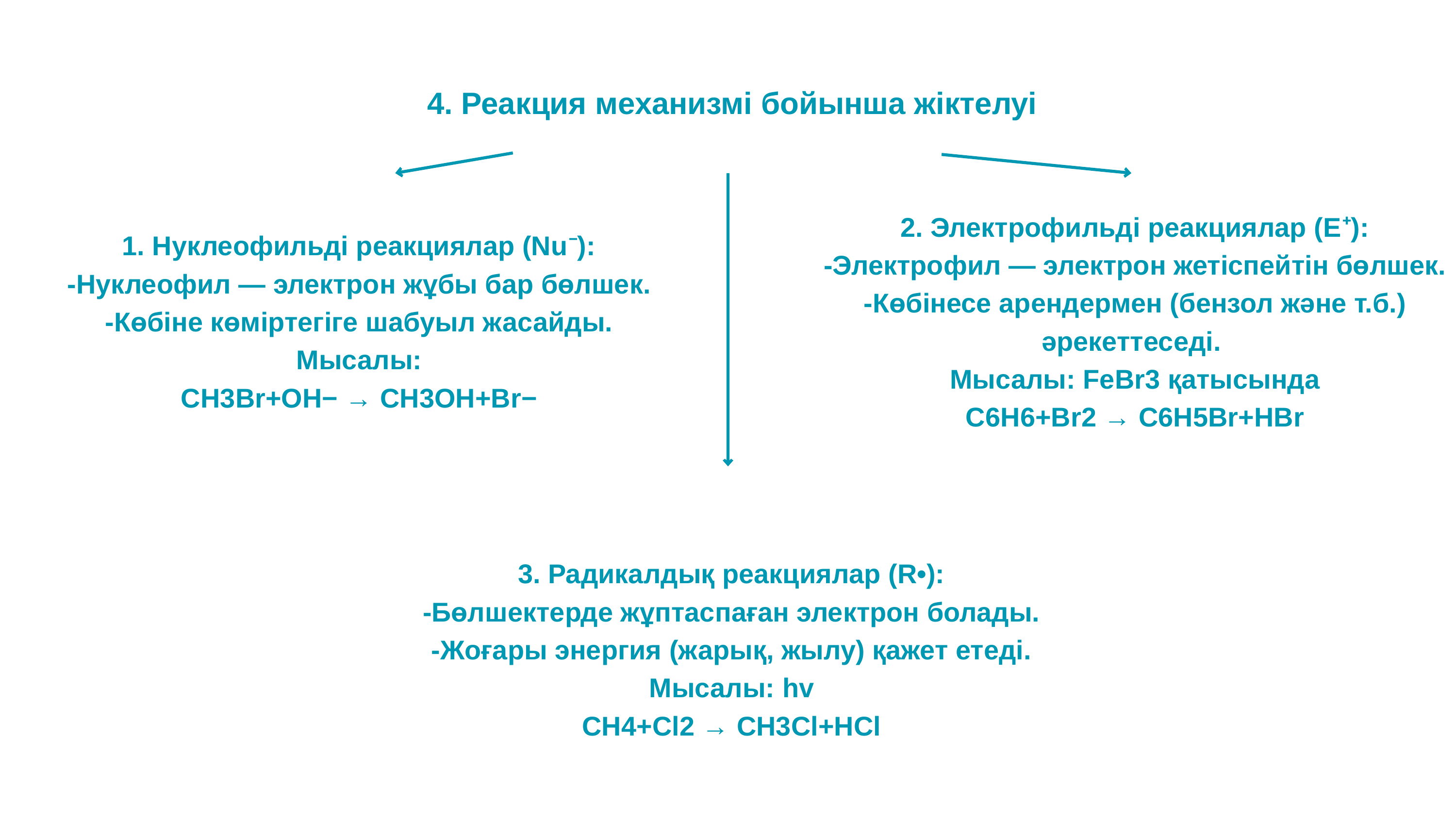

4. Реакция механизмі бойынша жіктелуі

 2. Электрофильді реакциялар (E⁺):
 -Электрофил — электрон жетіспейтін бөлшек.
 -Көбінесе арендермен (бензол және т.б.) әрекеттеседі.
 Мысалы: FeBr3 қатысында
 C6H6+Br2 → C6H5Br+HBr

 1. Нуклеофильді реакциялар (Nu⁻):
 -Нуклеофил — электрон жұбы бар бөлшек.
 -Көбіне көміртегіге шабуыл жасайды.
 Мысалы:
 CH3Br+OH− → CH3OH+Br−

 3. Радикалдық реакциялар (R•):
 -Бөлшектерде жұптаспаған электрон болады.
 -Жоғары энергия (жарық, жылу) қажет етеді.
 Мысалы: hv
 CH4+Cl2 → CH3Cl+HCl